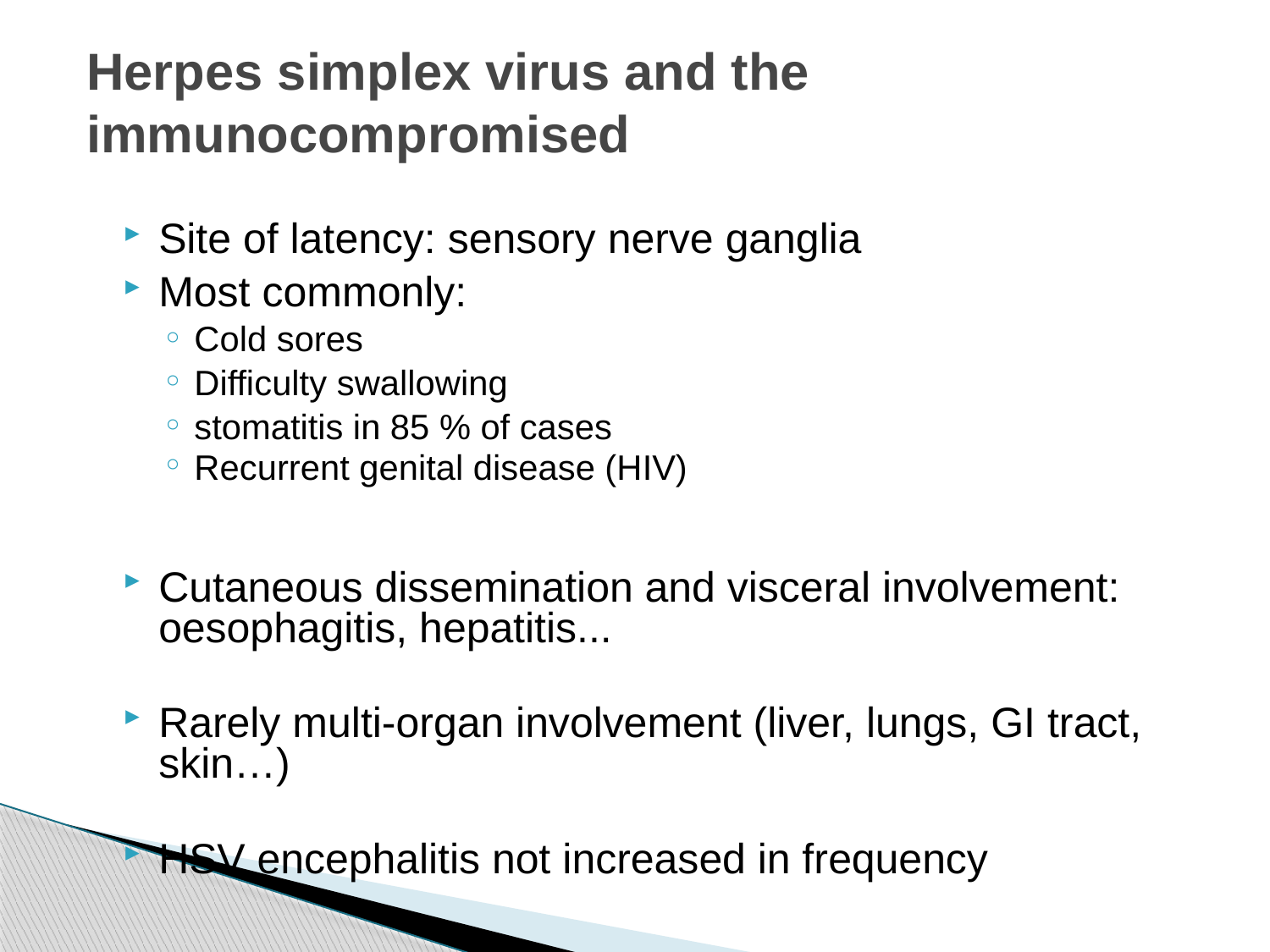

# Herpes simplex virus and the immunocompromised
Site of latency: sensory nerve ganglia
Most commonly:
Cold sores
Difficulty swallowing
stomatitis in 85 % of cases
Recurrent genital disease (HIV)

Cutaneous dissemination and visceral involvement: oesophagitis, hepatitis...

Rarely multi-organ involvement (liver, lungs, GI tract, skin…)

HSV encephalitis not increased in frequency